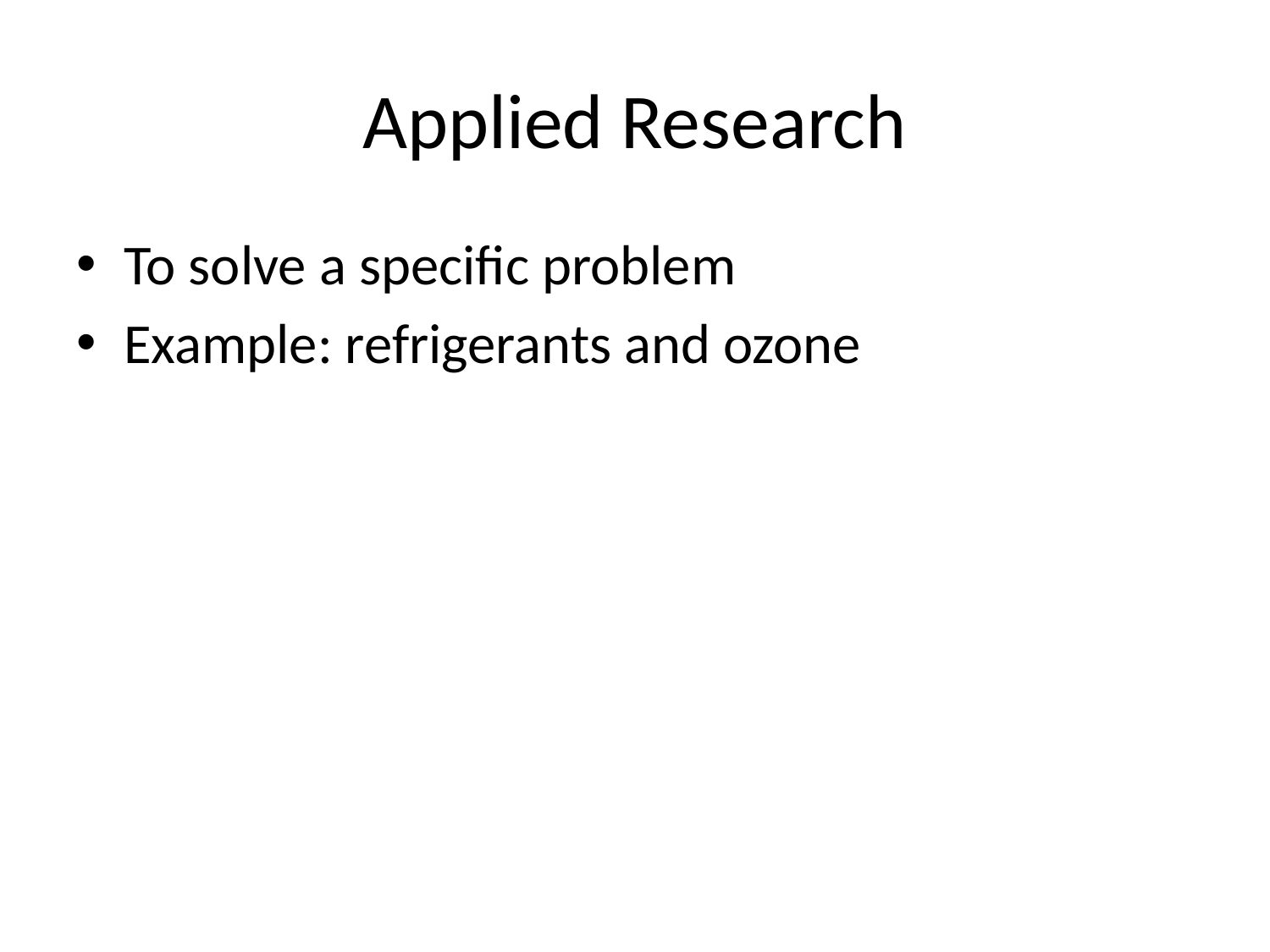

# Applied Research
To solve a specific problem
Example: refrigerants and ozone